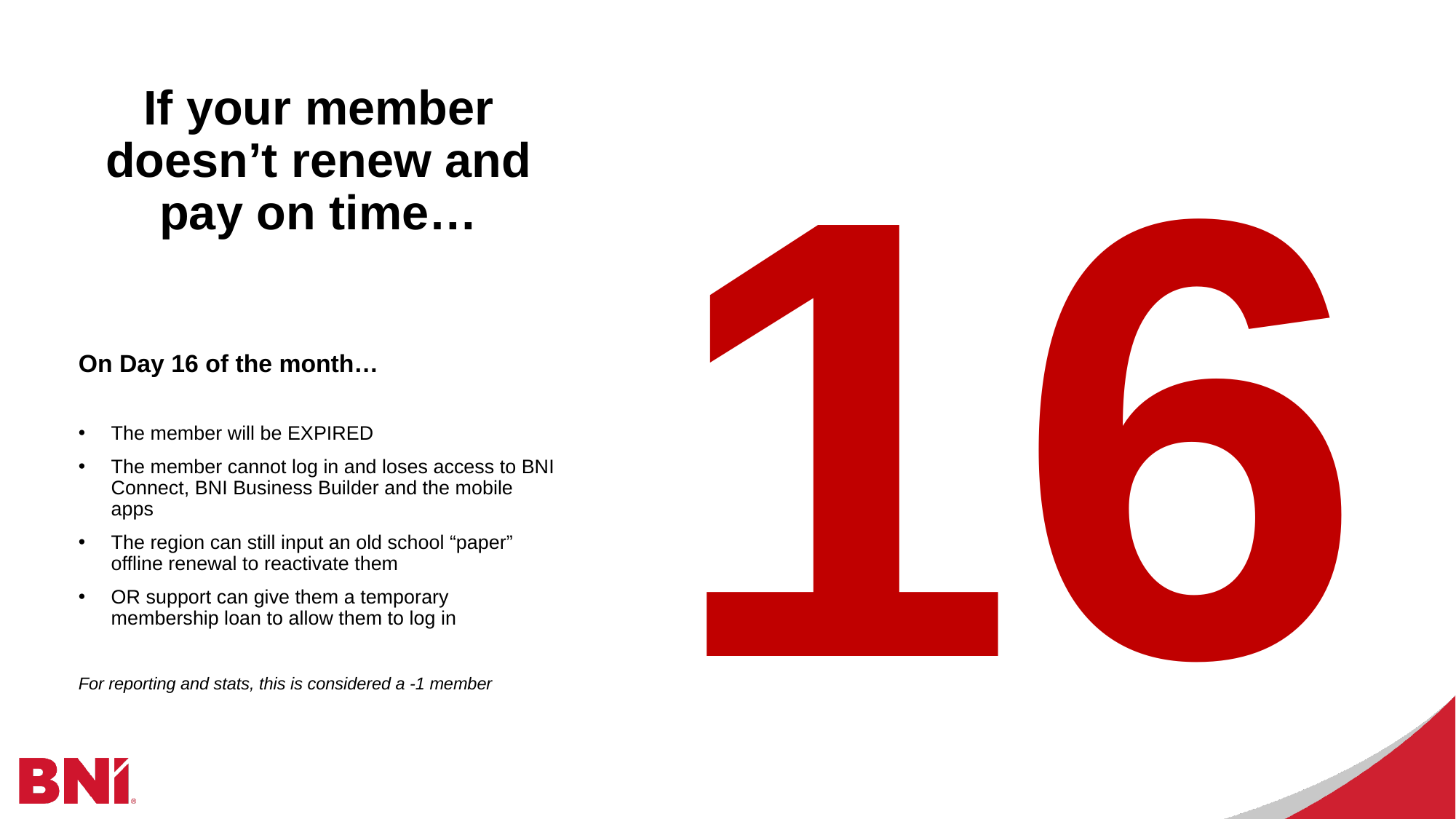

16
# If your member doesn’t renew and pay on time…
On Day 16 of the month…

The member will be EXPIRED
The member cannot log in and loses access to BNI Connect, BNI Business Builder and the mobile apps
The region can still input an old school “paper” offline renewal to reactivate them
OR support can give them a temporary membership loan to allow them to log in

For reporting and stats, this is considered a -1 member